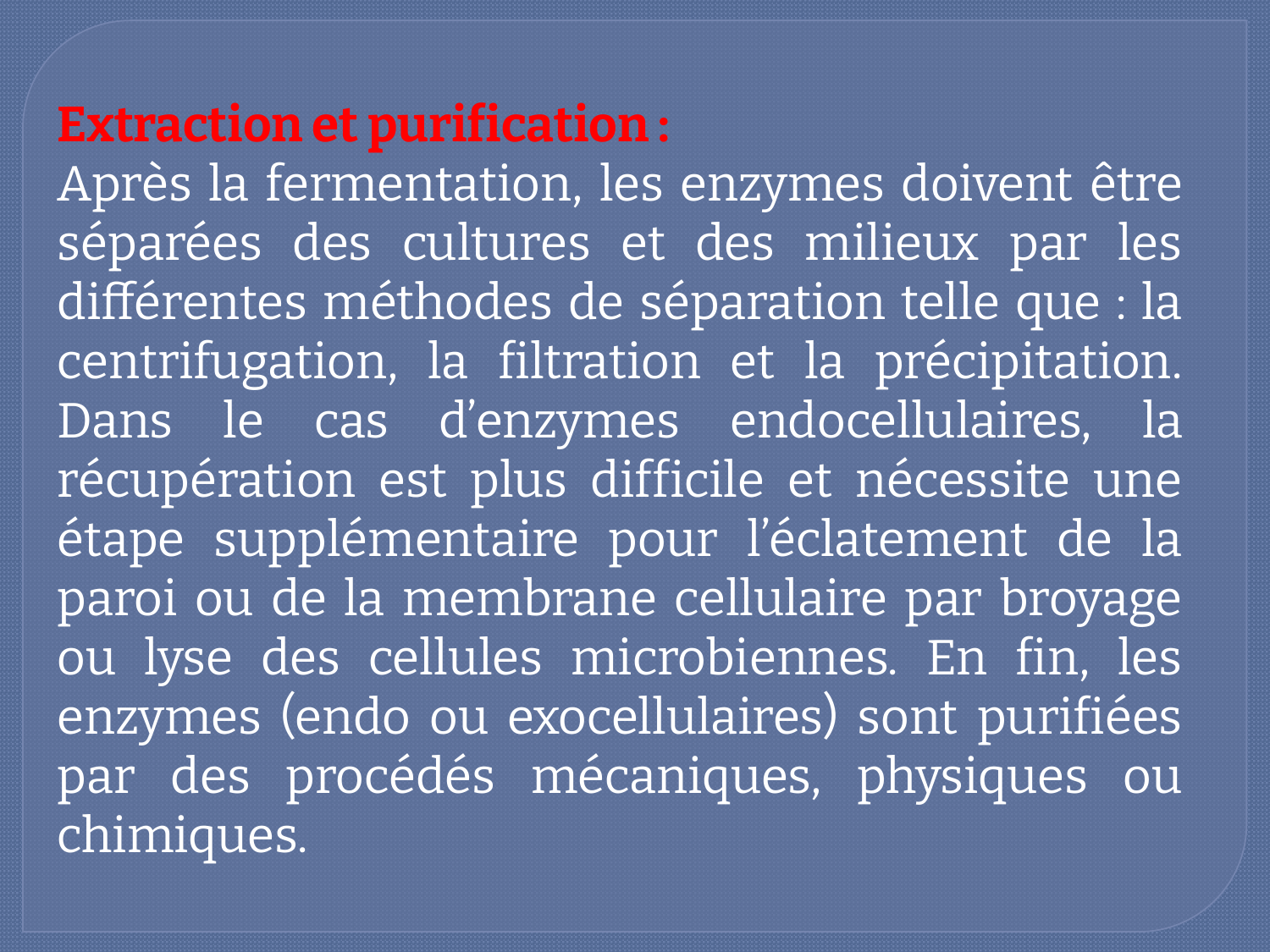

Extraction et purification :
Après la fermentation, les enzymes doivent être séparées des cultures et des milieux par les différentes méthodes de séparation telle que : la centrifugation, la filtration et la précipitation. Dans le cas d’enzymes endocellulaires, la récupération est plus difficile et nécessite une étape supplémentaire pour l’éclatement de la paroi ou de la membrane cellulaire par broyage ou lyse des cellules microbiennes. En fin, les enzymes (endo ou exocellulaires) sont purifiées par des procédés mécaniques, physiques ou chimiques.